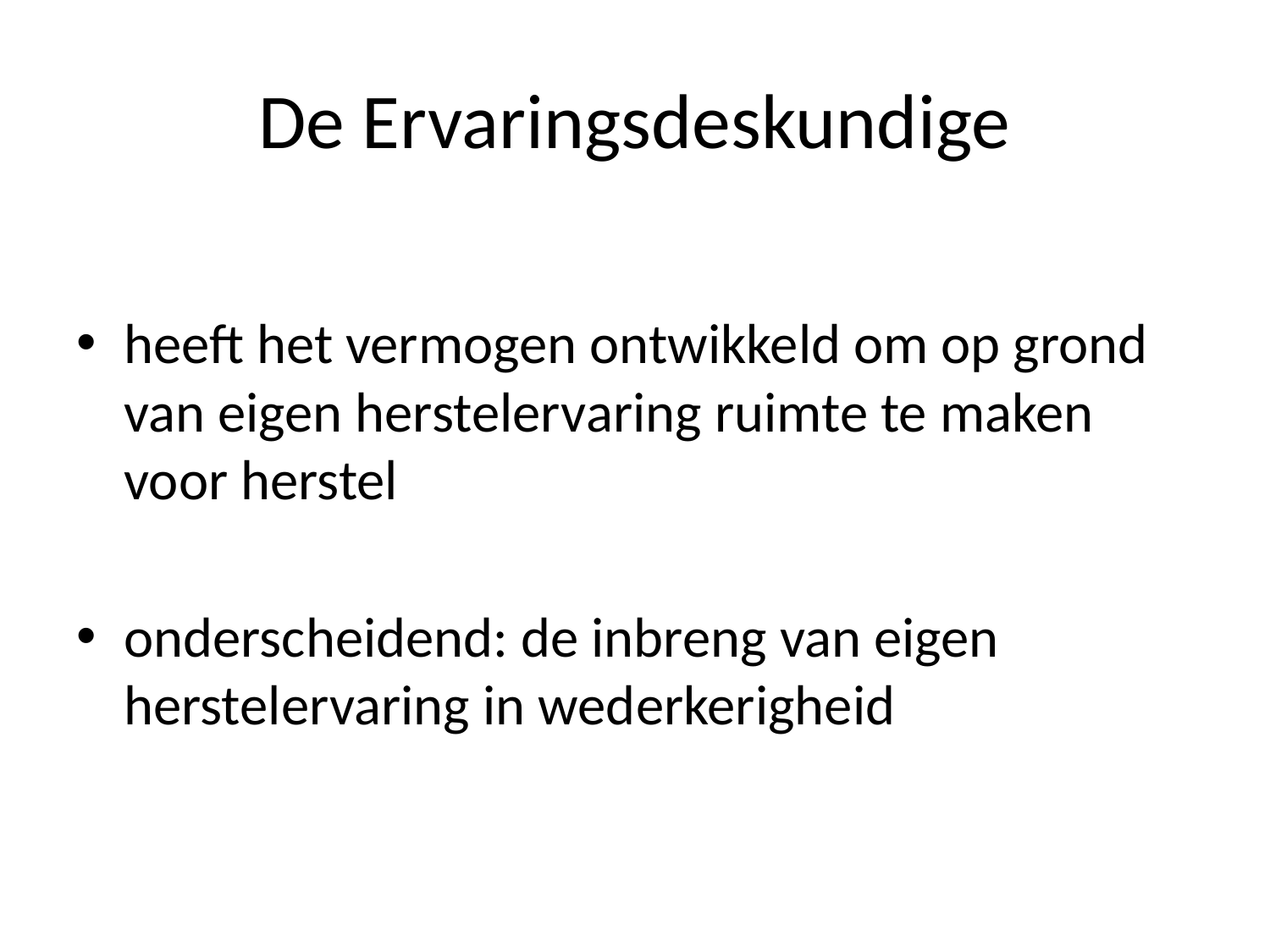

# De Ervaringsdeskundige

heeft het vermogen ontwikkeld om op grond van eigen herstelervaring ruimte te maken voor herstel

onderscheidend: de inbreng van eigen herstelervaring in wederkerigheid